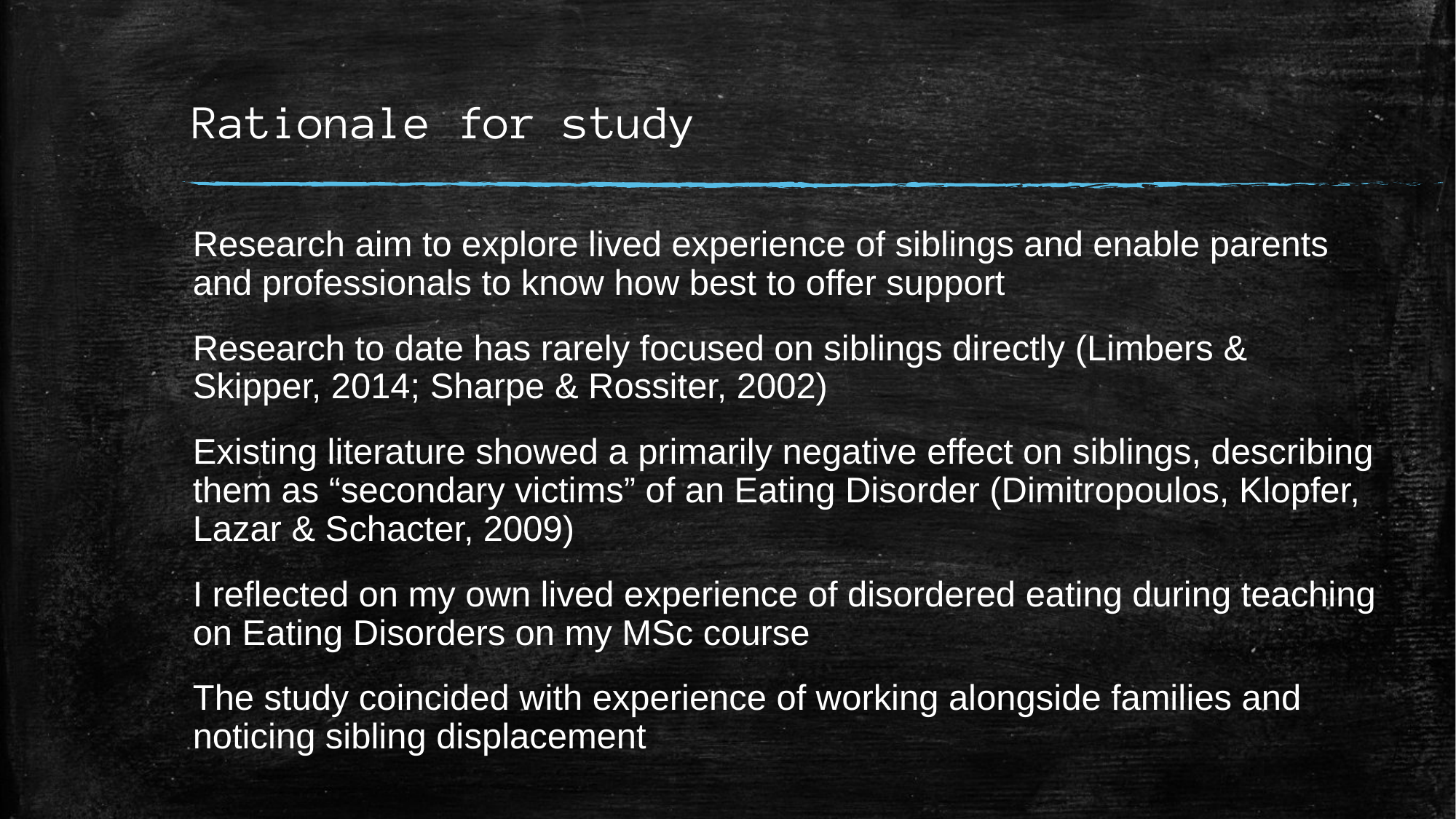

# Rationale for study
Research aim to explore lived experience of siblings and enable parents and professionals to know how best to offer support
Research to date has rarely focused on siblings directly (Limbers & Skipper, 2014; Sharpe & Rossiter, 2002)
Existing literature showed a primarily negative effect on siblings, describing them as “secondary victims” of an Eating Disorder (Dimitropoulos, Klopfer, Lazar & Schacter, 2009)
I reflected on my own lived experience of disordered eating during teaching on Eating Disorders on my MSc course
The study coincided with experience of working alongside families and noticing sibling displacement